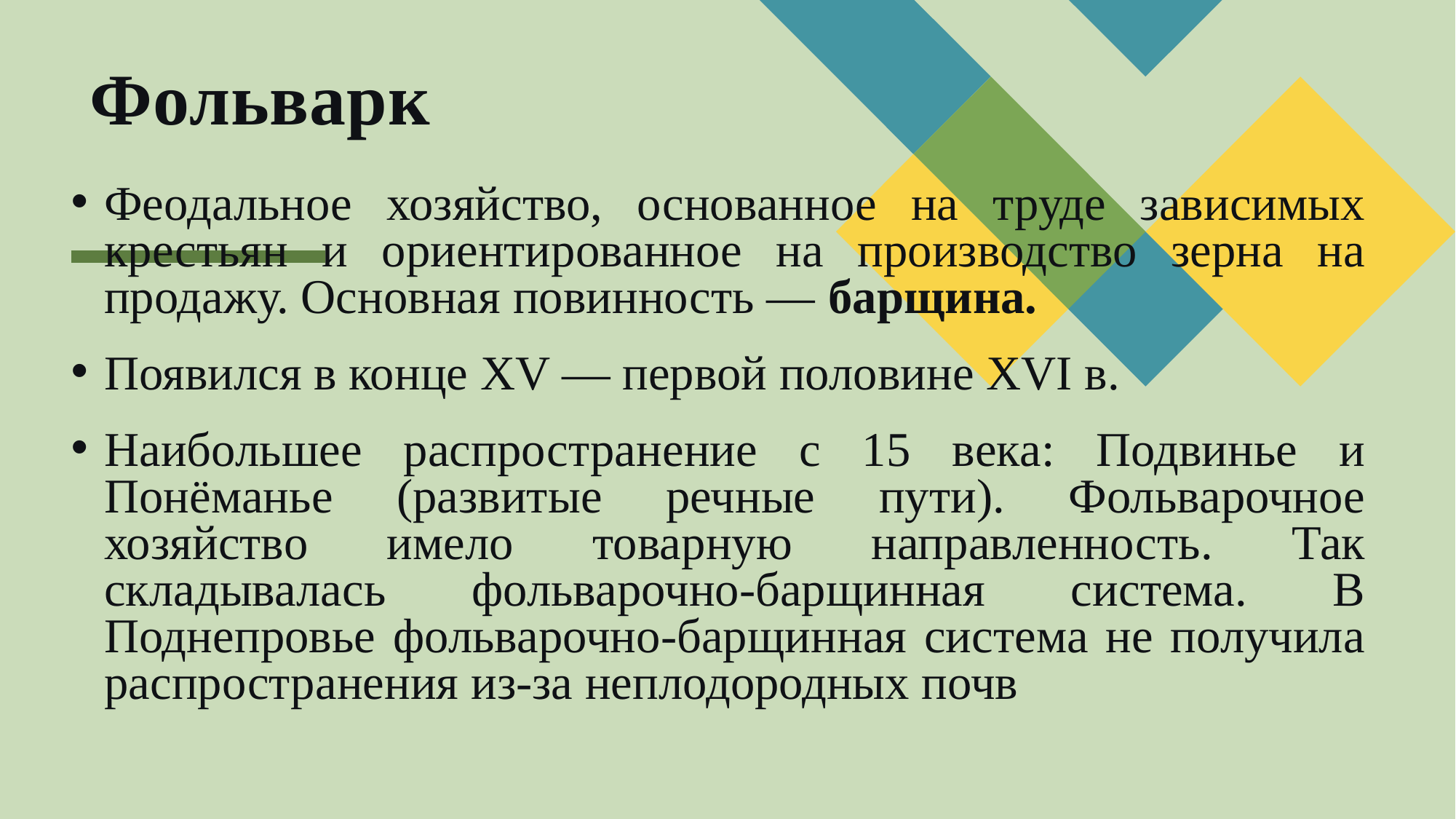

# Фольварк
Феодальное хозяйство, основанное на труде зависимых крестьян и ориентированное на производство зерна на продажу. Основная повинность — барщина.
Появился в конце XV — первой половине XVI в.
Наибольшее распространение с 15 века: Подвинье и Понёманье (развитые речные пути). Фольварочное хозяйство имело товарную направленность. Так складывалась фольварочно-барщинная система. В Поднепровье фольварочно-барщинная система не получила распространения из-за неплодородных почв